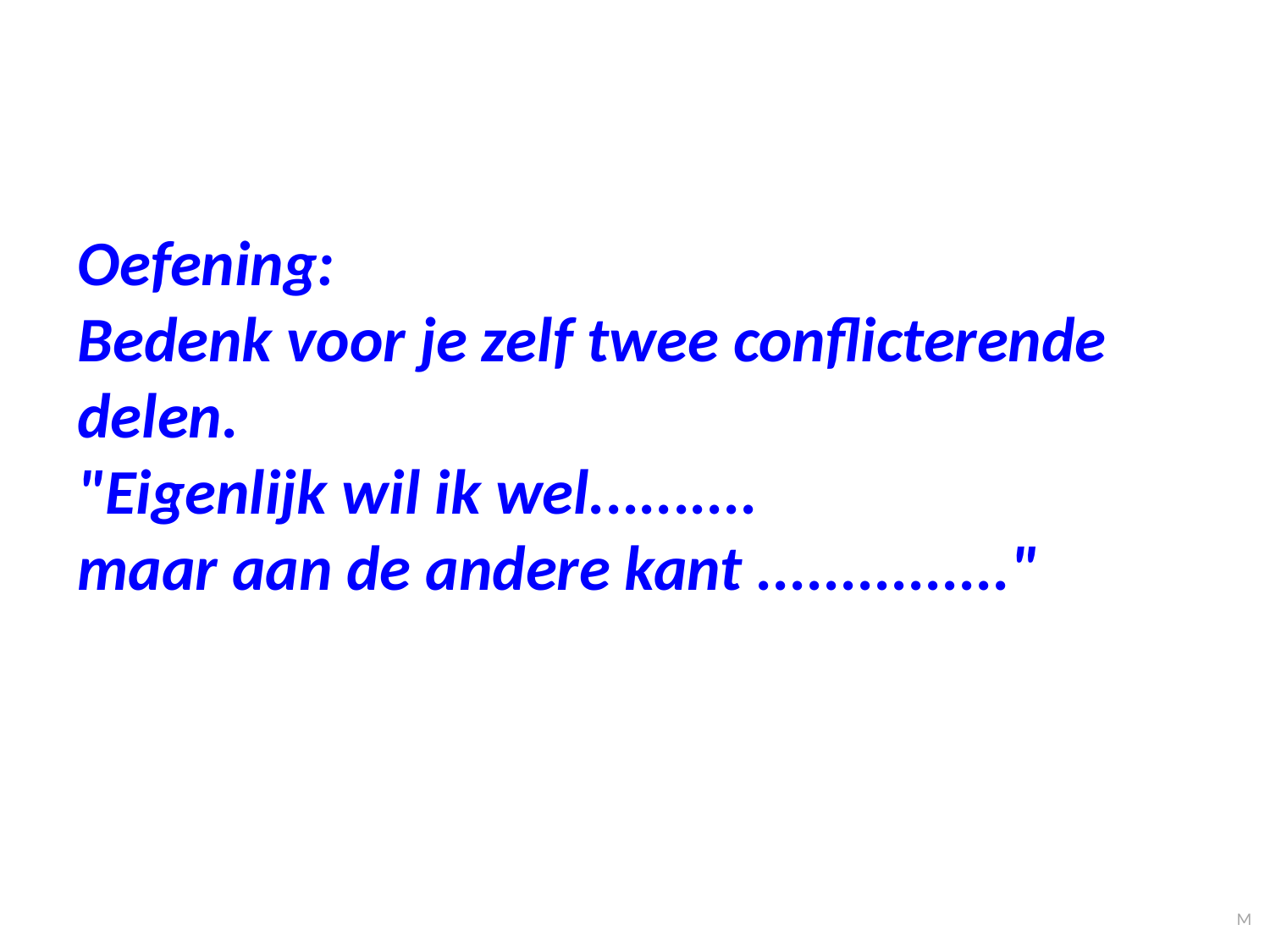

Oefening:
Bedenk voor je zelf twee conflicterende delen.
"Eigenlijk wil ik wel..........
maar aan de andere kant ..............."
M